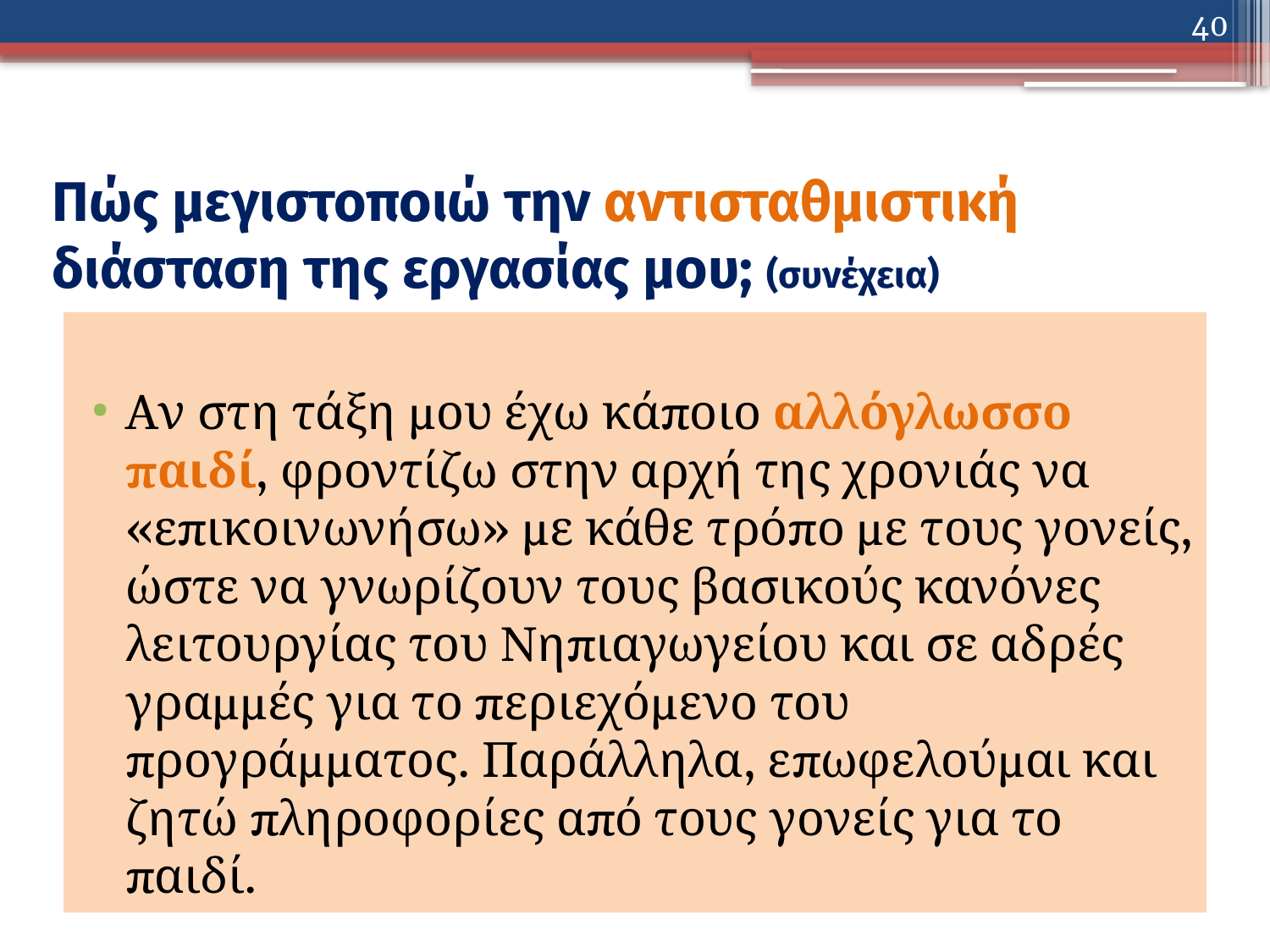

40
# Πώς μεγιστοποιώ την αντισταθμιστική διάσταση της εργασίας μου; (συνέχεια)

Αν στη τάξη μου έχω κάποιο αλλόγλωσσο παιδί, φροντίζω στην αρχή της χρονιάς να «επικοινωνήσω» με κάθε τρόπο με τους γονείς, ώστε να γνωρίζουν τους βασικούς κανόνες λειτουργίας του Νηπιαγωγείου και σε αδρές γραμμές για το περιεχόμενο του προγράμματος. Παράλληλα, επωφελούμαι και ζητώ πληροφορίες από τους γονείς για το παιδί.